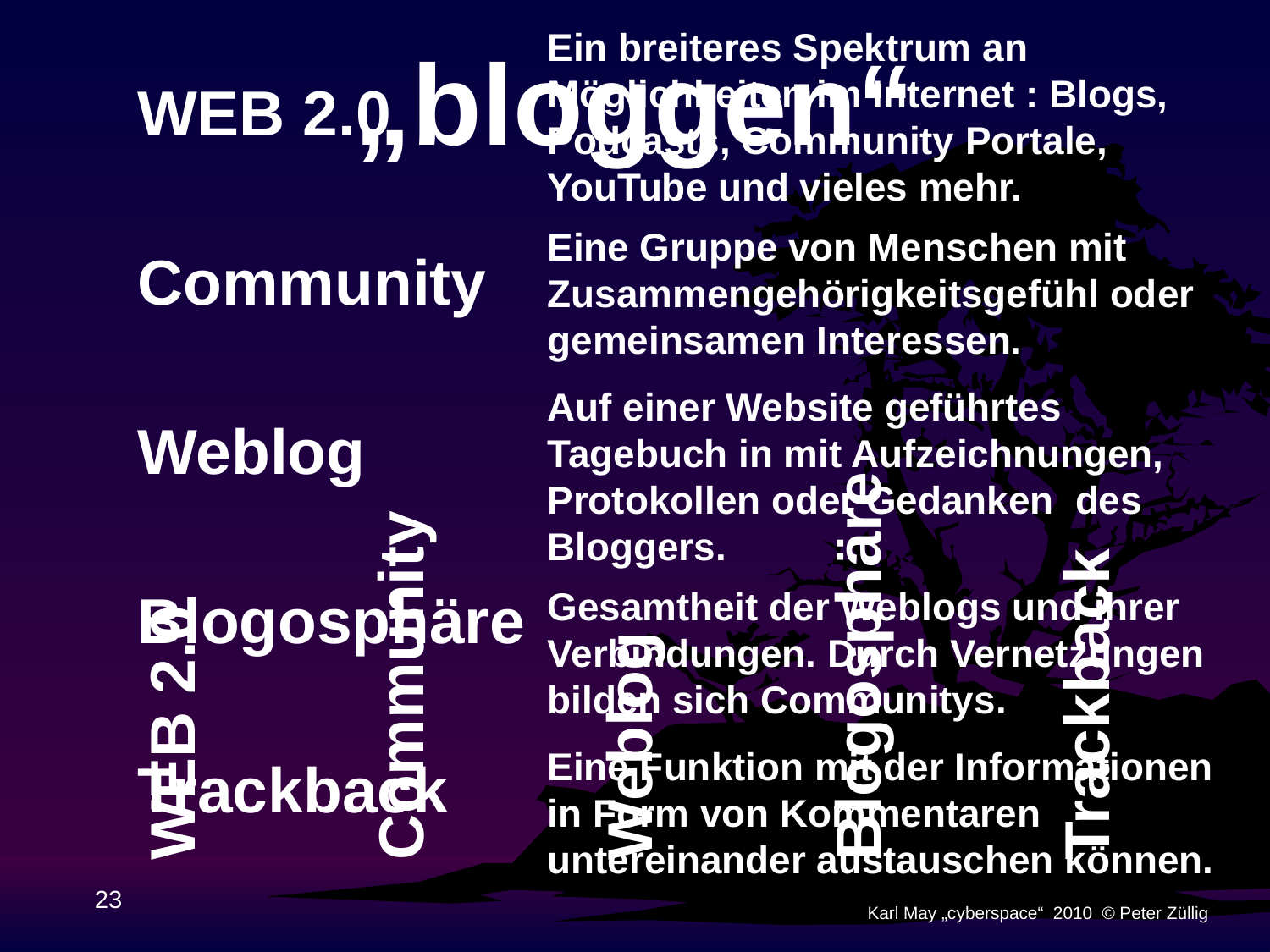

Ein breiteres Spektrum an Möglichkeiten im Internet : Blogs, Podcasts, Community Portale, YouTube und vieles mehr.
„bloggen“
WEB 2.0

Community

Weblog

Blogosphäre

Trackback
WEB 2.0

Community

Weblog

Blogosphäre

Trackback
Eine Gruppe von Menschen mit Zusammengehörigkeitsgefühl oder gemeinsamen Interessen.
Auf einer Website geführtes Tagebuch in mit Aufzeichnungen, Protokollen oder Gedanken  des Bloggers.
Gesamtheit der Weblogs und ihrer Verbindungen. Durch Vernetzungen bilden sich Communitys.
Eine Funktion mit der Informationen in Form von Kommentaren untereinander austauschen können.
23
Karl May „cyberspace“  2010  © Peter Züllig